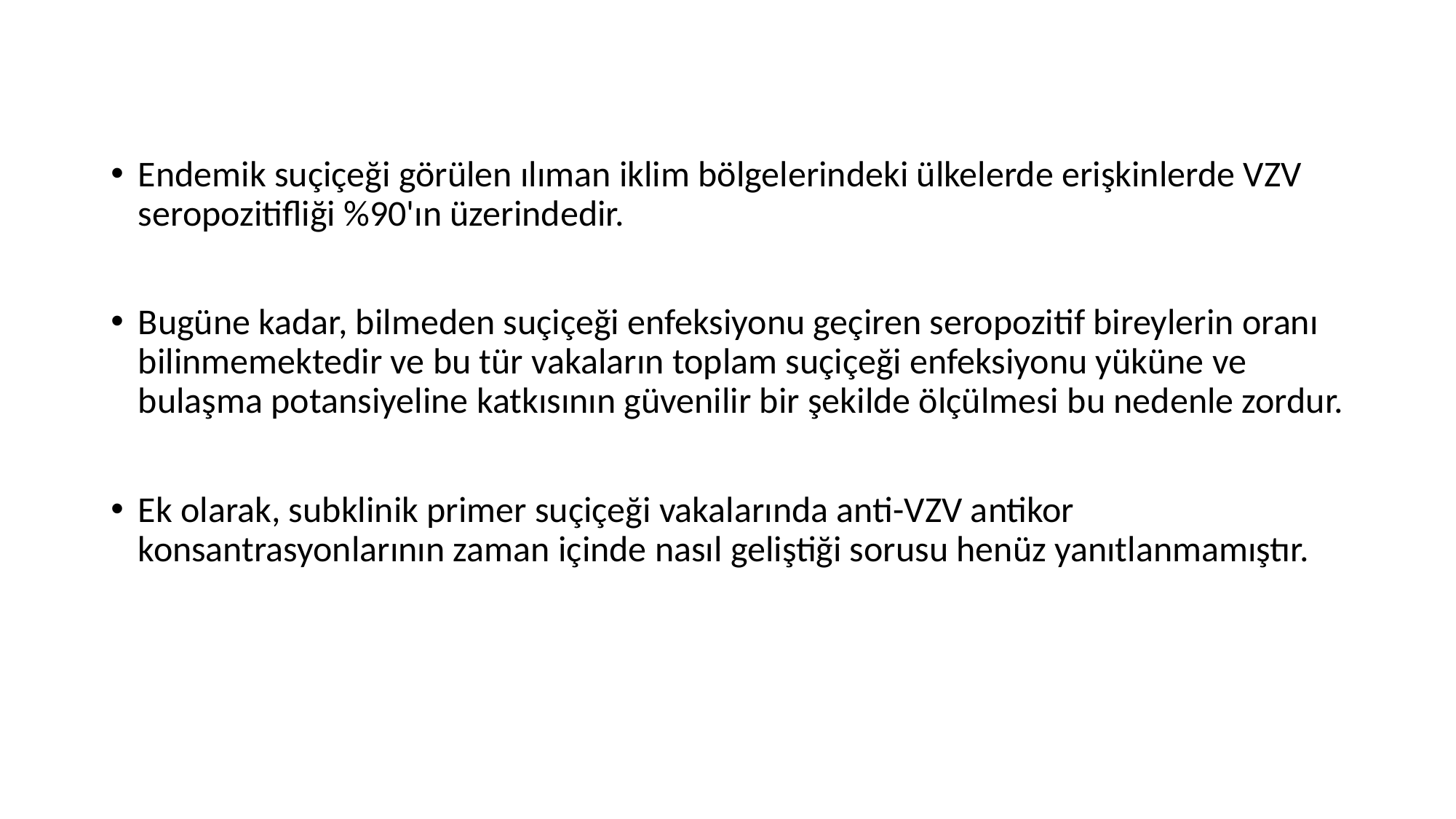

Endemik suçiçeği görülen ılıman iklim bölgelerindeki ülkelerde erişkinlerde VZV seropozitifliği %90'ın üzerindedir.

Bugüne kadar, bilmeden suçiçeği enfeksiyonu geçiren seropozitif bireylerin oranı bilinmemektedir ve bu tür vakaların toplam suçiçeği enfeksiyonu yüküne ve bulaşma potansiyeline katkısının güvenilir bir şekilde ölçülmesi bu nedenle zordur.

Ek olarak, subklinik primer suçiçeği vakalarında anti-VZV antikor konsantrasyonlarının zaman içinde nasıl geliştiği sorusu henüz yanıtlanmamıştır.